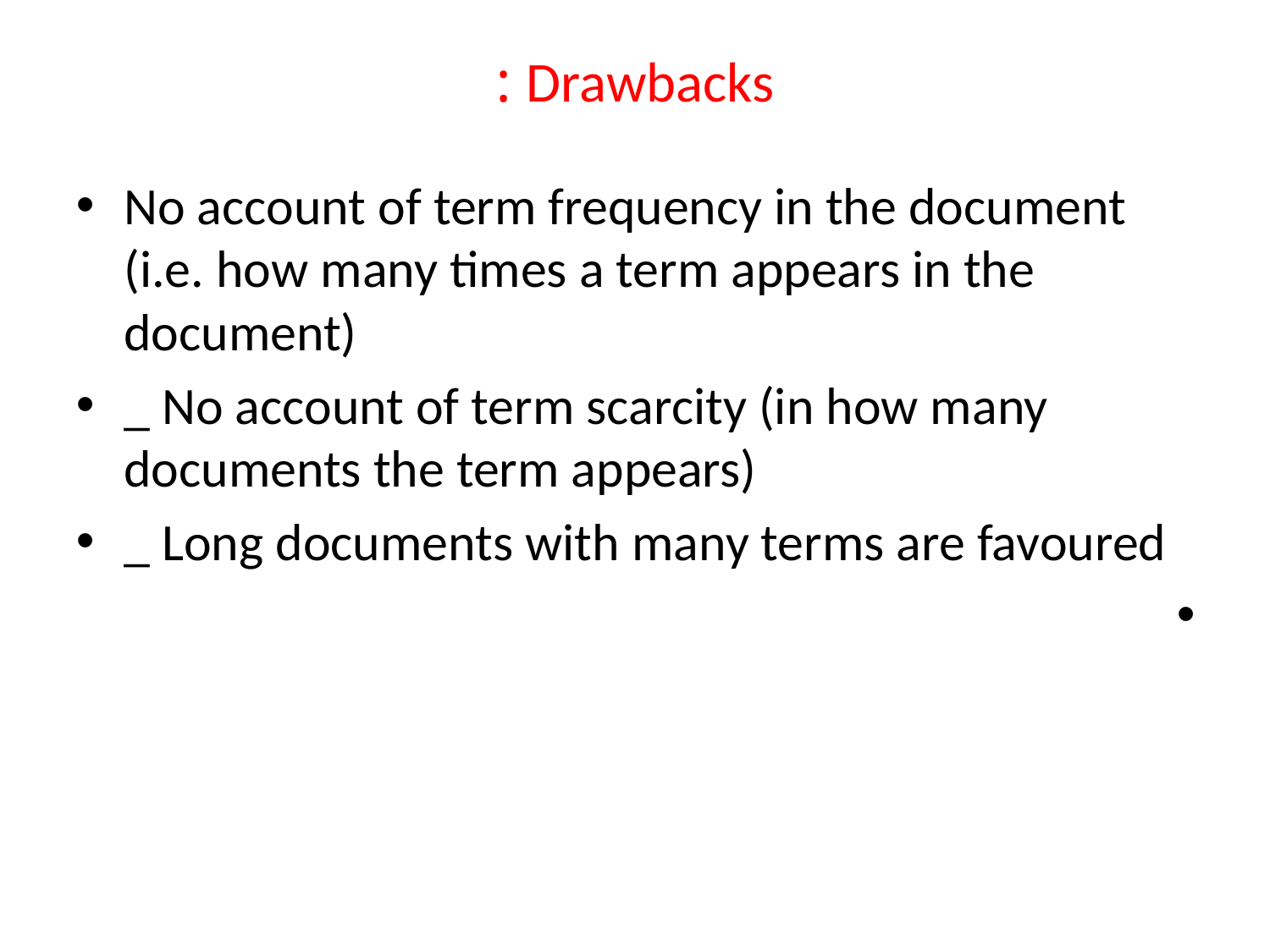

# Drawbacks :
No account of term frequency in the document (i.e. how many times a term appears in the document)
_ No account of term scarcity (in how many documents the term appears)
_ Long documents with many terms are favoured